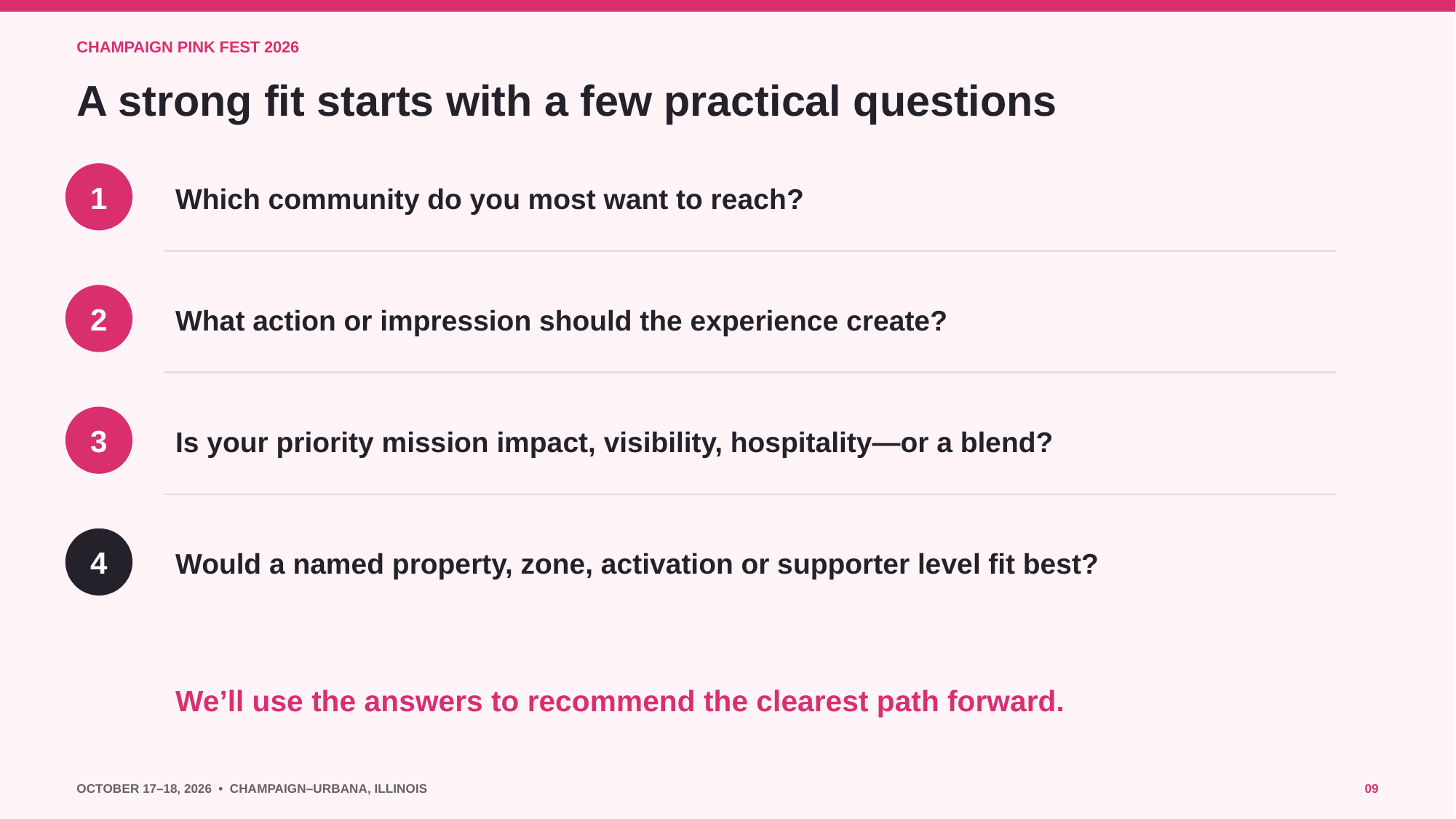

CHAMPAIGN PINK FEST 2026
A strong fit starts with a few practical questions
Which community do you most want to reach?
1

1

What action or impression should the experience create?
2

2

Is your priority mission impact, visibility, hospitality—or a blend?
3

3

Would a named property, zone, activation or supporter level fit best?
4

4
We’ll use the answers to recommend the clearest path forward.
OCTOBER 17–18, 2026  •  CHAMPAIGN–URBANA, ILLINOIS
09